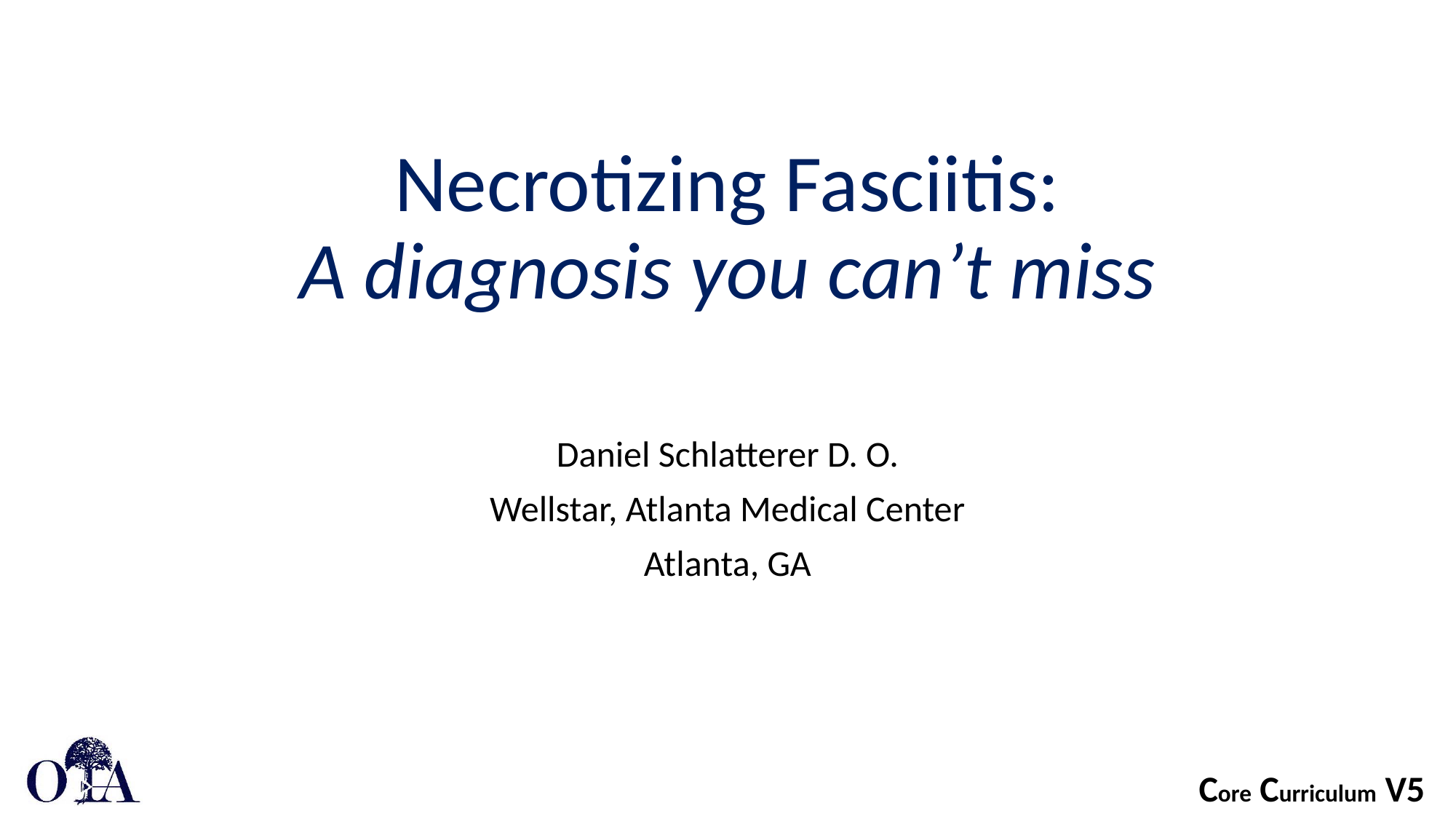

# Necrotizing Fasciitis: A diagnosis you can’t miss
Daniel Schlatterer D. O.
Wellstar, Atlanta Medical Center
Atlanta, GA